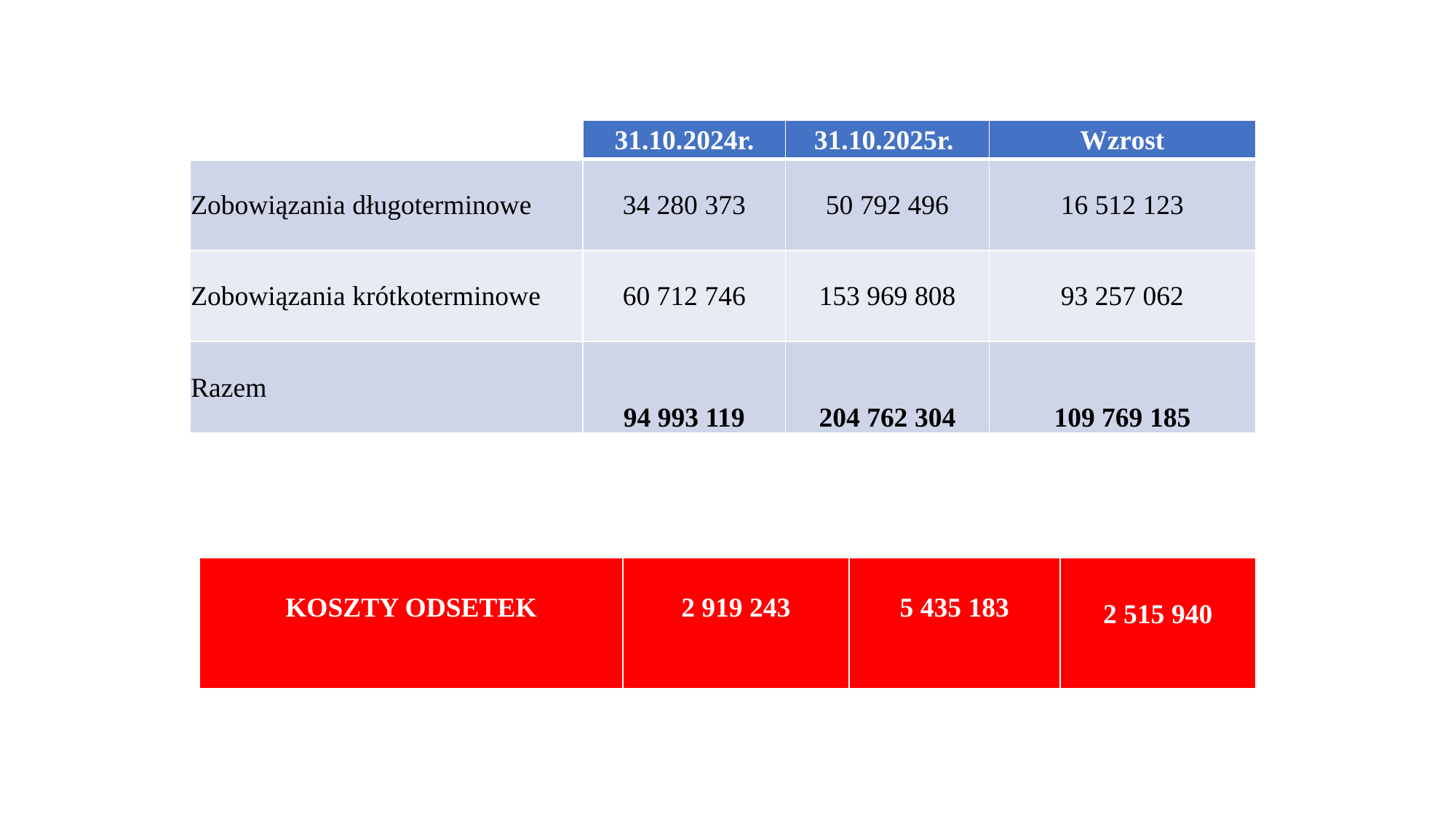

|  | 31.10.2024r. | 31.10.2025r. | Wzrost |
| --- | --- | --- | --- |
| Zobowiązania długoterminowe | 34 280 373 | 50 792 496 | 16 512 123 |
| Zobowiązania krótkoterminowe | 60 712 746 | 153 969 808 | 93 257 062 |
| Razem | 94 993 119 | 204 762 304 | 109 769 185 |
| KOSZTY ODSETEK | 2 919 243 | 5 435 183 | 2 515 940 |
| --- | --- | --- | --- |